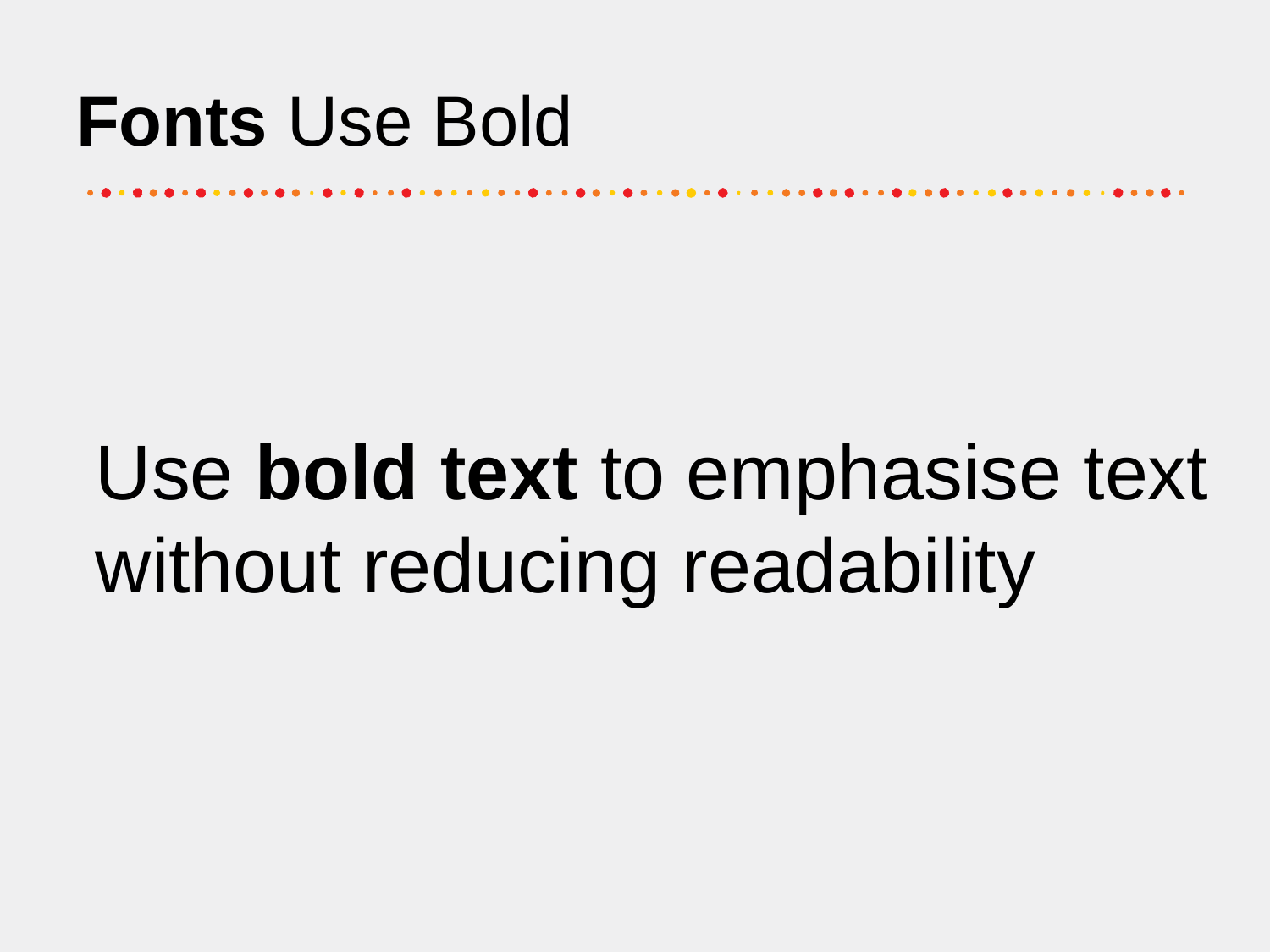

# Fonts Use Bold
Use bold text to emphasise text without reducing readability